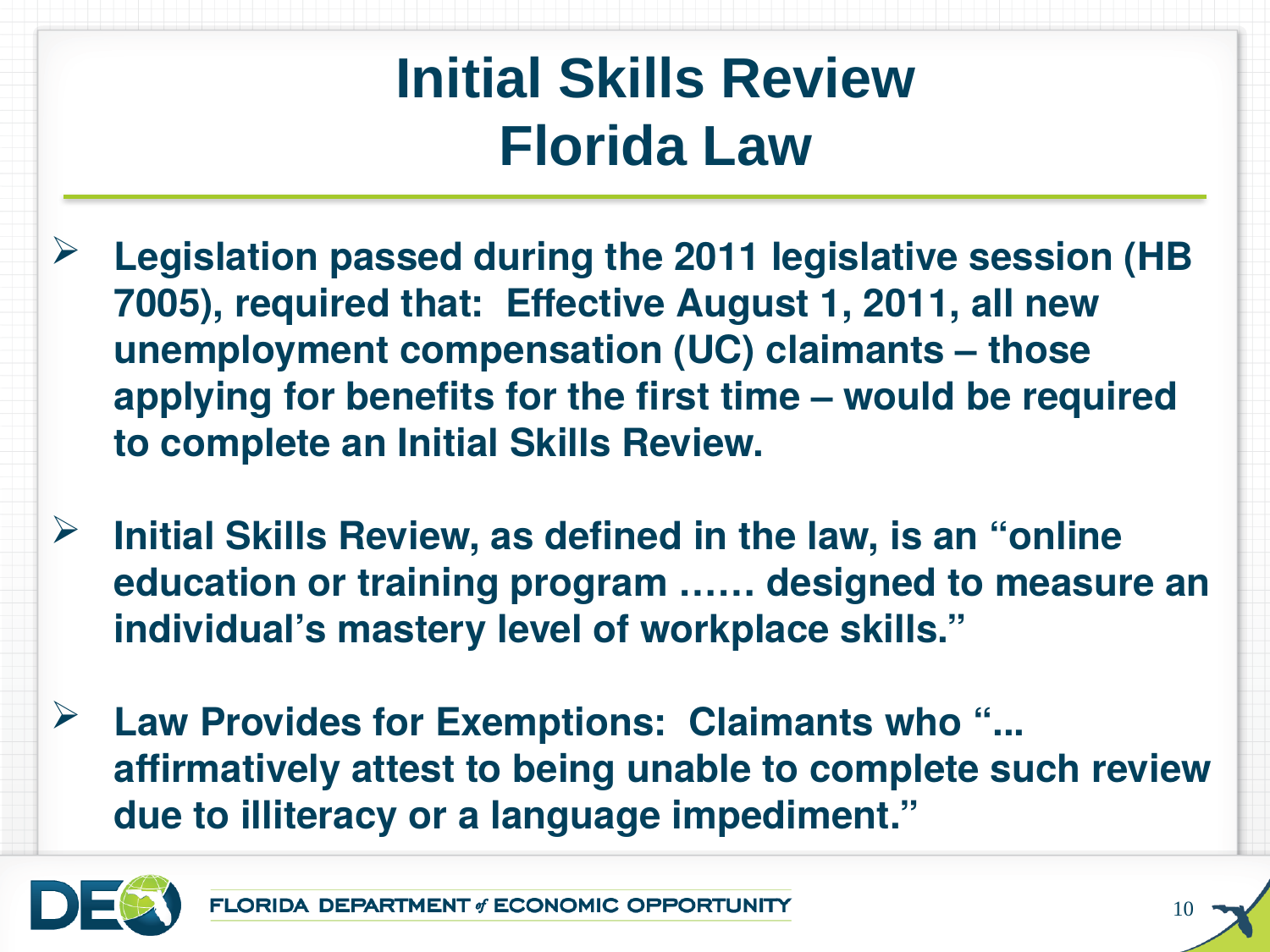

Initial Skills Review
Florida Law
Legislation passed during the 2011 legislative session (HB 7005), required that:  Effective August 1, 2011, all new unemployment compensation (UC) claimants – those applying for benefits for the first time – would be required to complete an Initial Skills Review.

Initial Skills Review, as defined in the law, is an “online education or training program …… designed to measure an individual’s mastery level of workplace skills.”

Law Provides for Exemptions:  Claimants who “... affirmatively attest to being unable to complete such review due to illiteracy or a language impediment.”
10